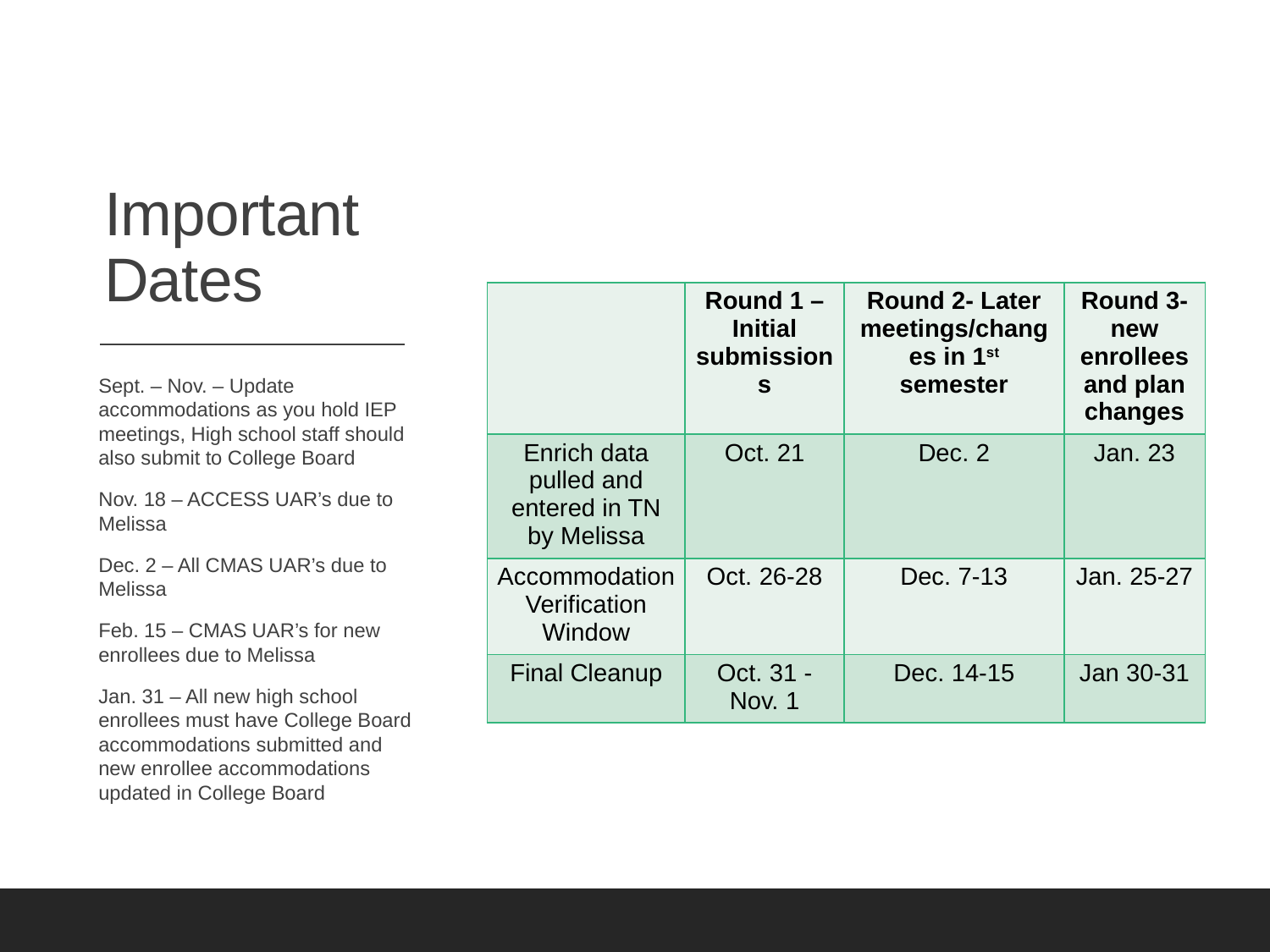

# Important Dates
|  | Round 1 – Initial submissions | Round 2- Later meetings/changes in 1st semester | Round 3- new enrollees and plan changes |
| --- | --- | --- | --- |
| Enrich data pulled and entered in TN by Melissa | Oct. 21 | Dec. 2 | Jan. 23 |
| Accommodation Verification Window | Oct. 26-28 | Dec. 7-13 | Jan. 25-27 |
| Final Cleanup | Oct. 31 - Nov. 1 | Dec. 14-15 | Jan 30-31 |
Sept. – Nov. – Update accommodations as you hold IEP meetings, High school staff should also submit to College Board
Nov. 18 – ACCESS UAR’s due to Melissa
Dec. 2 – All CMAS UAR’s due to Melissa
Feb. 15 – CMAS UAR’s for new enrollees due to Melissa
Jan. 31 – All new high school enrollees must have College Board accommodations submitted and new enrollee accommodations updated in College Board